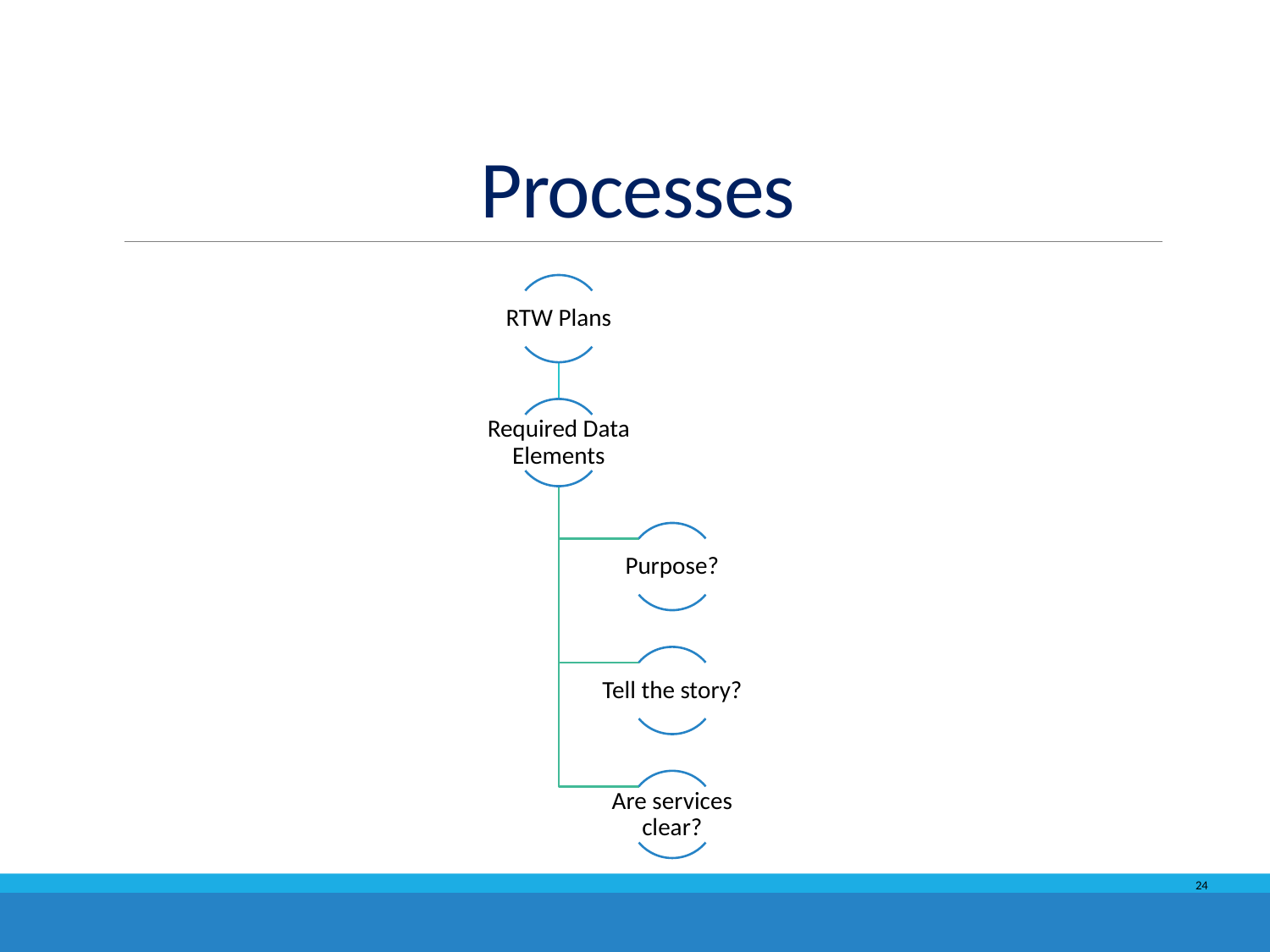

# Processes

RTW Plans

Required Data Elements

Purpose?

Tell the story?

Are services clear?